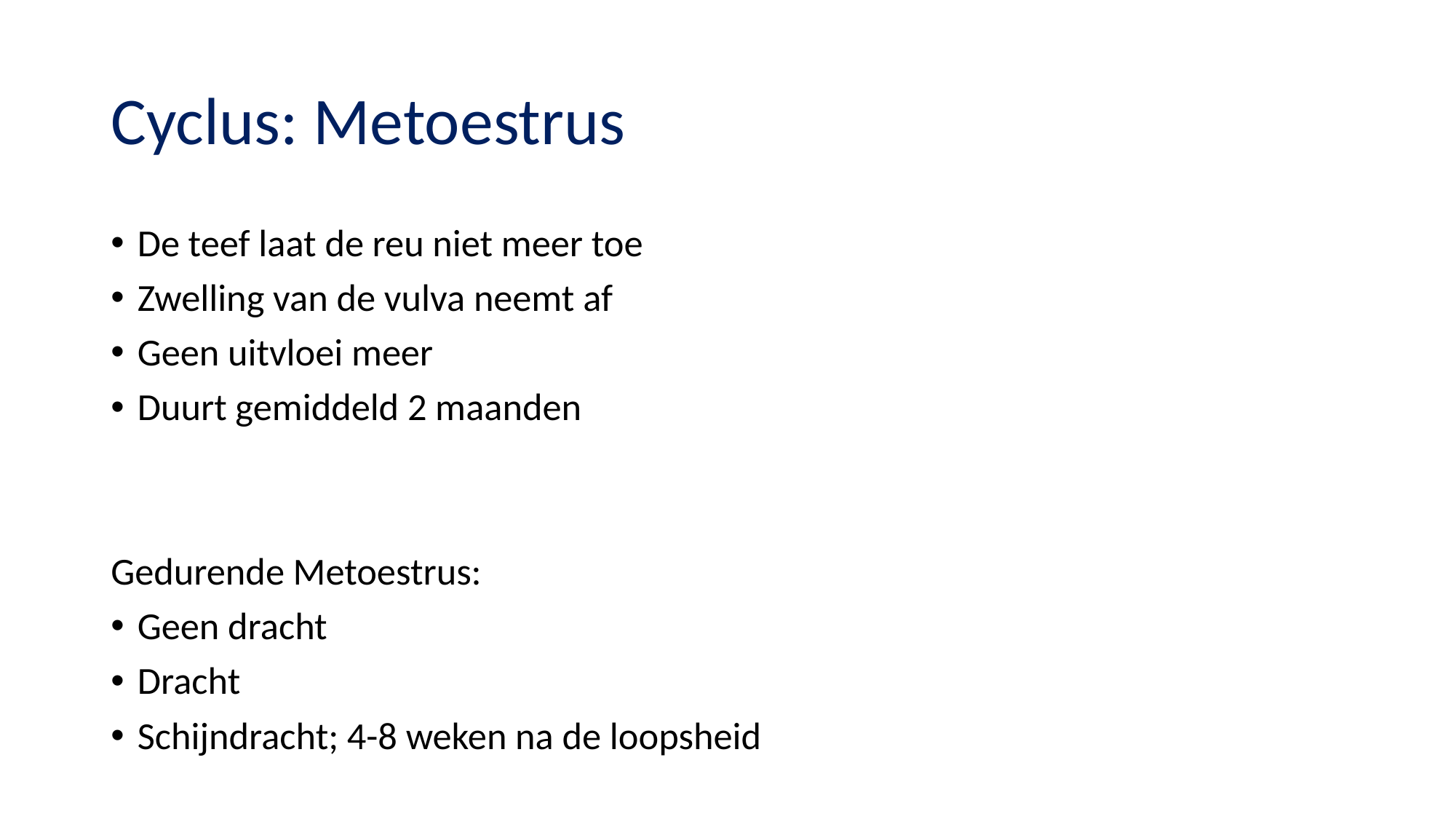

# Cyclus: Metoestrus
De teef laat de reu niet meer toe
Zwelling van de vulva neemt af
Geen uitvloei meer
Duurt gemiddeld 2 maanden

Gedurende Metoestrus:
Geen dracht
Dracht
Schijndracht; 4-8 weken na de loopsheid